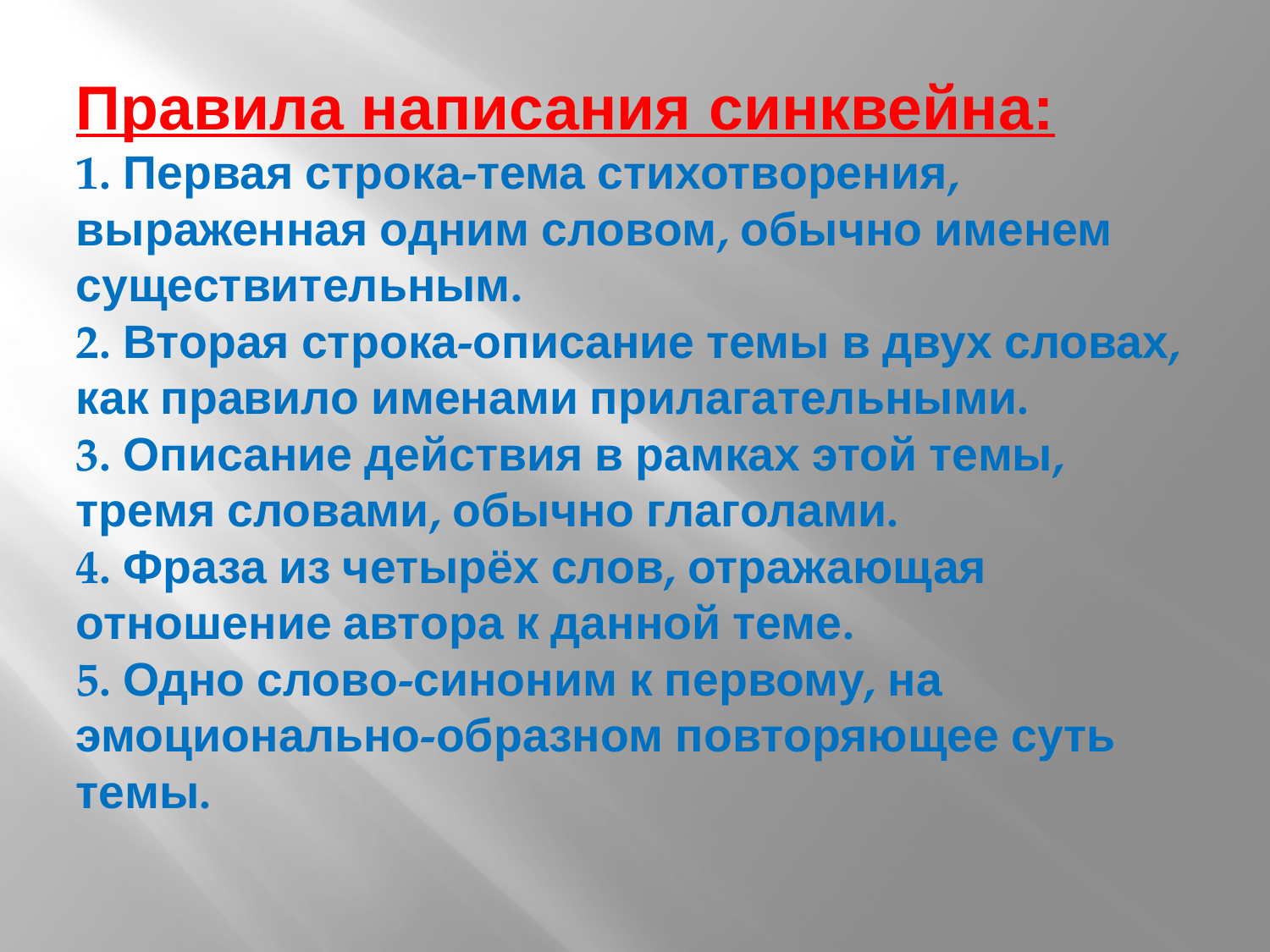

# Правила написания синквейна: 1. Первая строка-тема стихотворения, выраженная одним словом, обычно именем существительным. 2. Вторая строка-описание темы в двух словах, как правило именами прилагательными. 3. Описание действия в рамках этой темы,  тремя словами, обычно глаголами. 4. Фраза из четырёх слов, отражающая отношение автора к данной теме. 5. Одно слово-синоним к первому, на эмоционально-образном повторяющее суть темы.